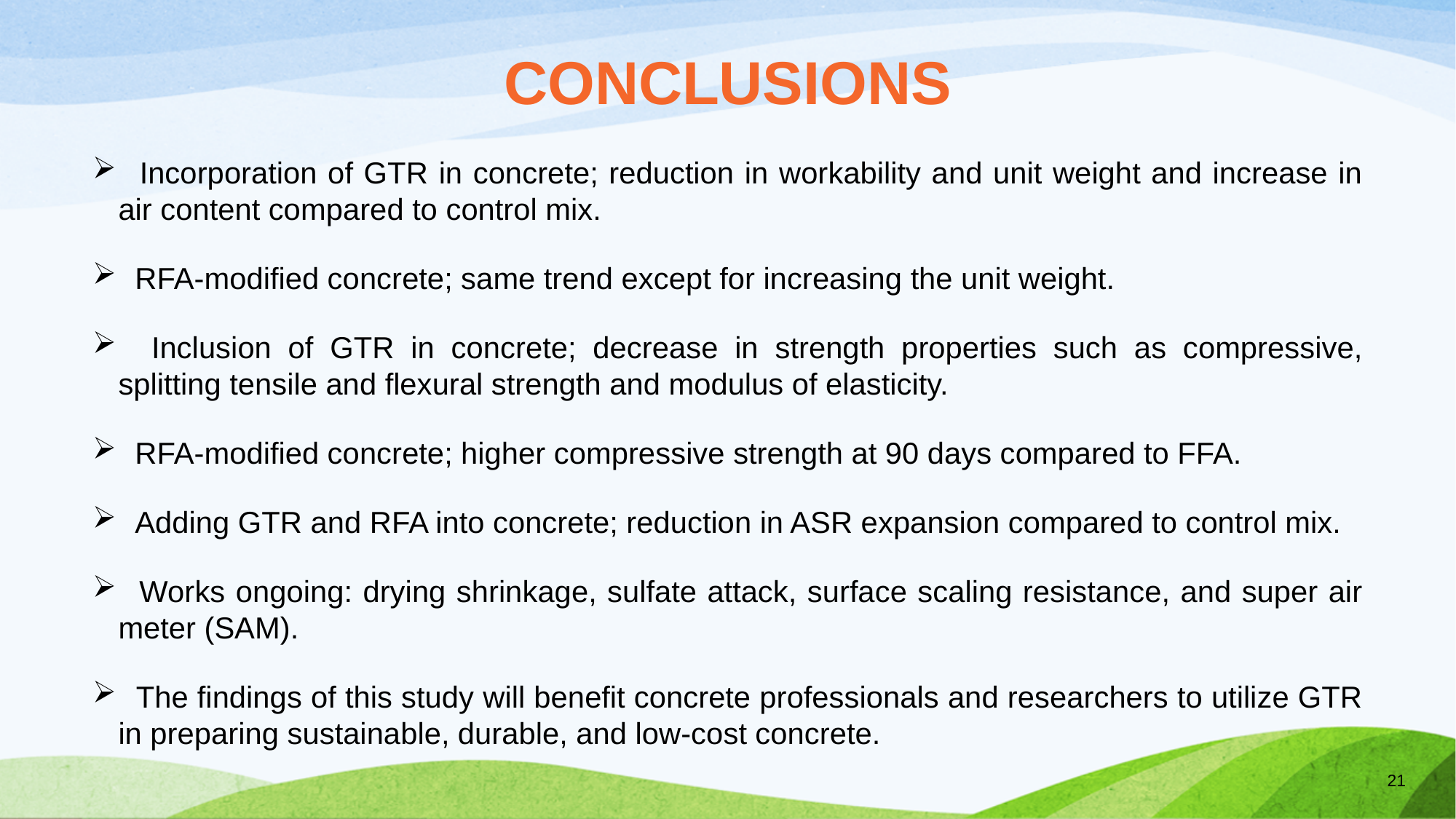

conclusions
  Incorporation of GTR in concrete; reduction in workability and unit weight and increase in air content compared to control mix.

  RFA-modified concrete; same trend except for increasing the unit weight.

  Inclusion of GTR in concrete; decrease in strength properties such as compressive, splitting tensile and flexural strength and modulus of elasticity.

  RFA-modified concrete; higher compressive strength at 90 days compared to FFA.

  Adding GTR and RFA into concrete; reduction in ASR expansion compared to control mix.

  Works ongoing: drying shrinkage, sulfate attack, surface scaling resistance, and super air meter (SAM).

  The findings of this study will benefit concrete professionals and researchers to utilize GTR in preparing sustainable, durable, and low-cost concrete.
21